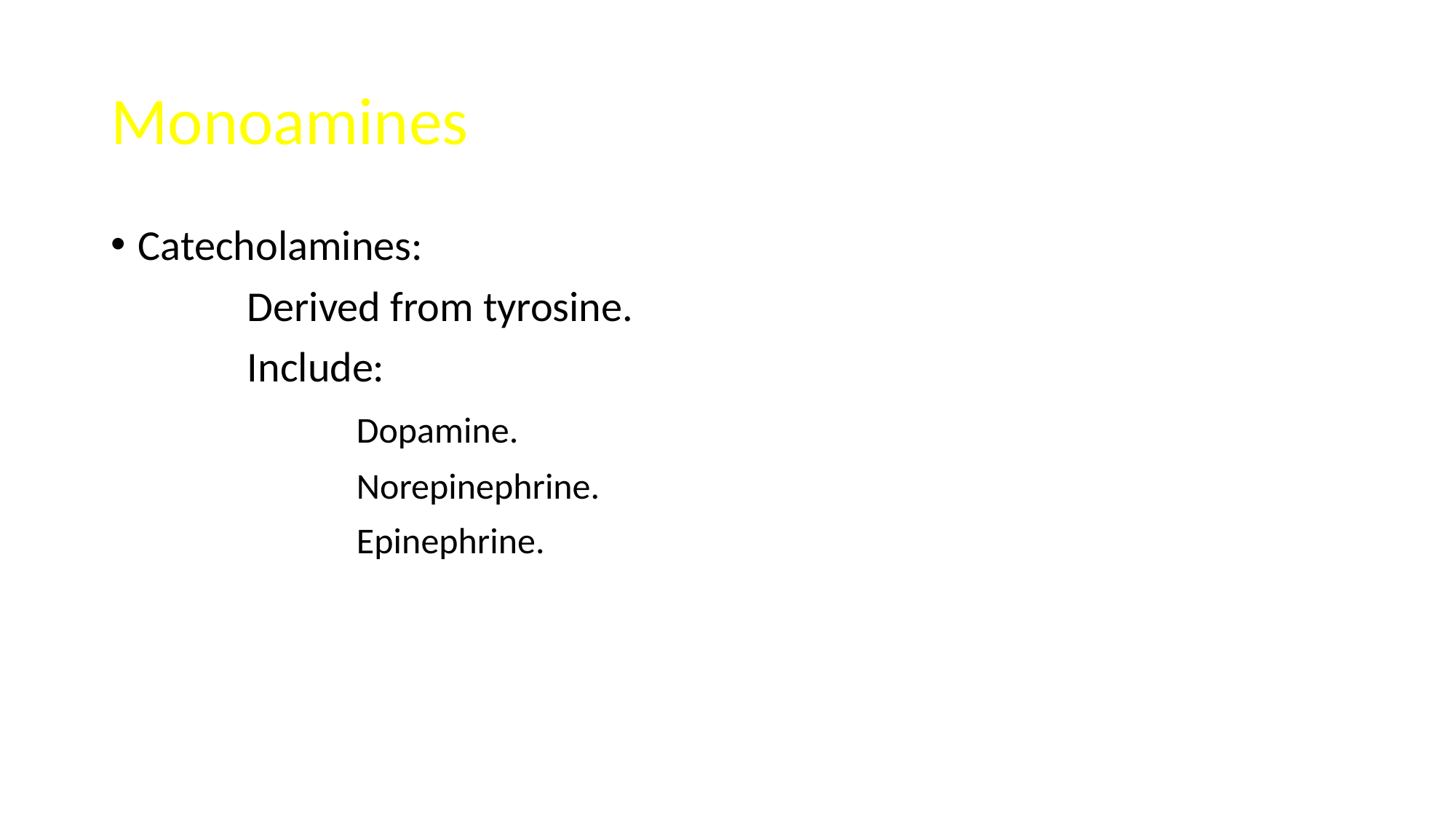

# Monoamines
Catecholamines:
		Derived from tyrosine.
		Include:
			Dopamine.
			Norepinephrine.
			Epinephrine.